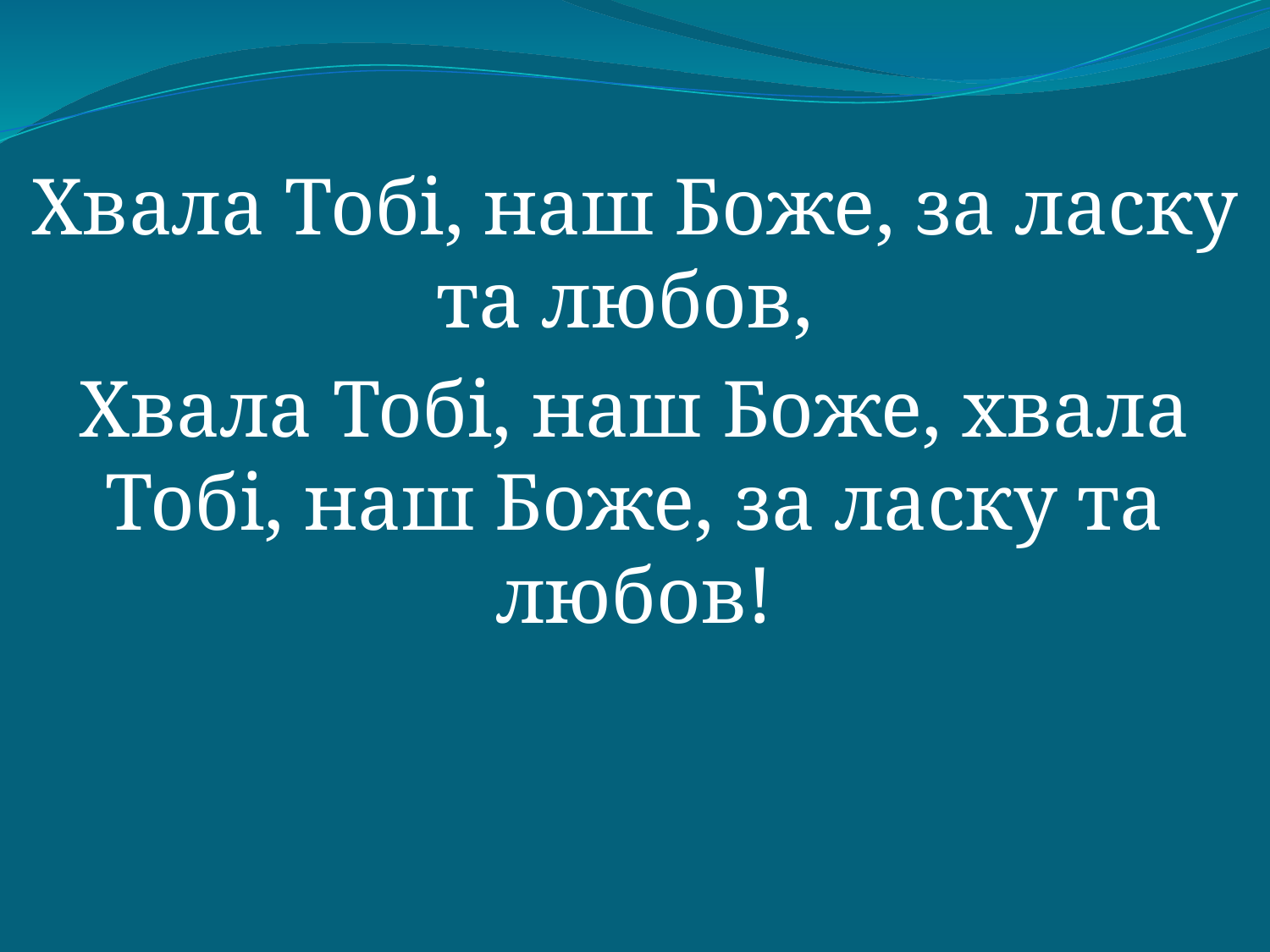

Хвала Тобі, наш Боже, за ласку та любов,
Хвала Тобі, наш Боже, хвала Тобі, наш Боже, за ласку та любов!